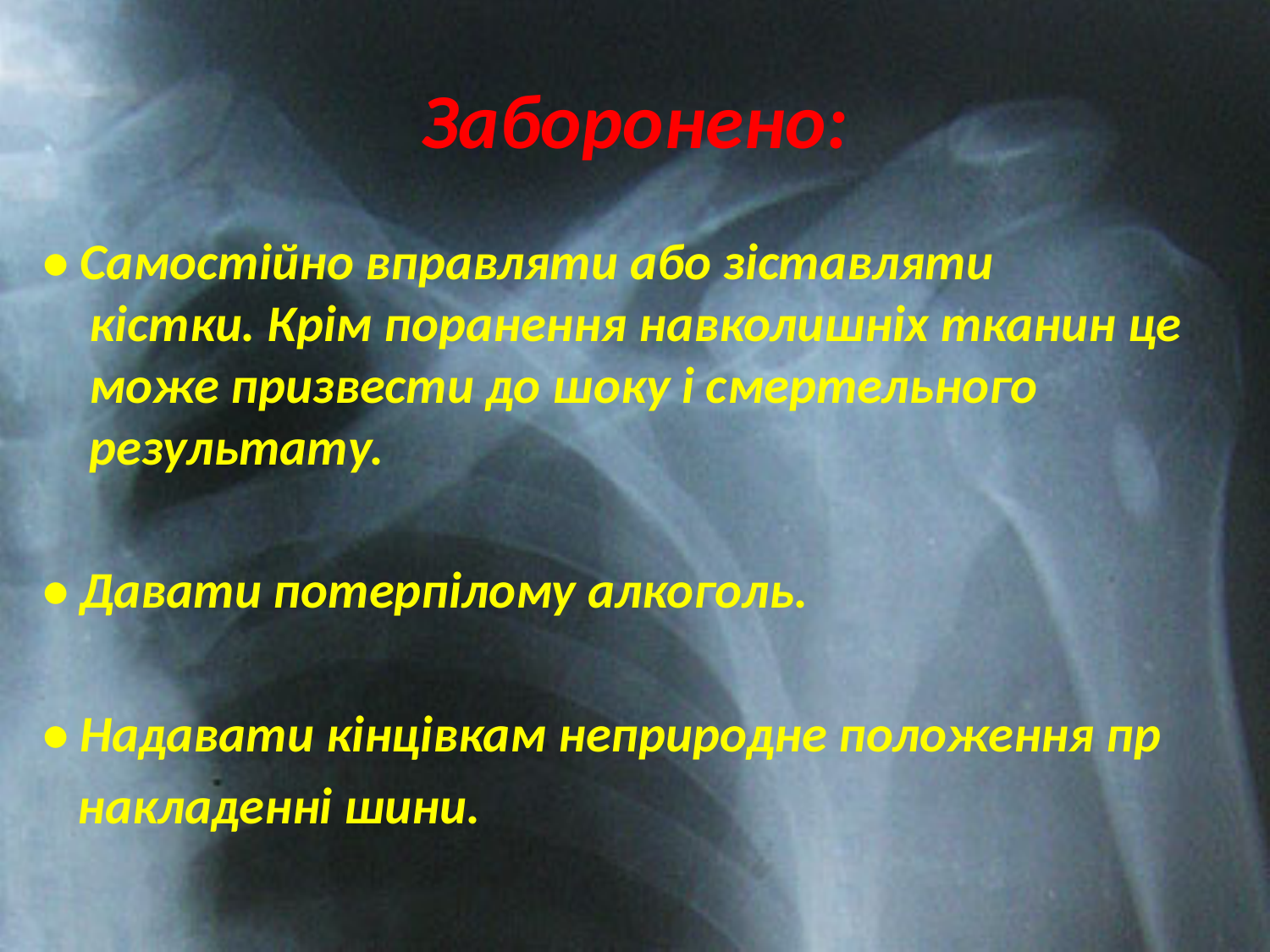

# Заборонено:
• Самостійно вправляти або зіставляти  кістки. Крім поранення навколишніх тканин це може призвести до шоку і смертельного результату.​
​
• Давати потерпілому алкоголь.​
​
• Надавати кінцівкам неприродне положення пр
   накладенні шини.